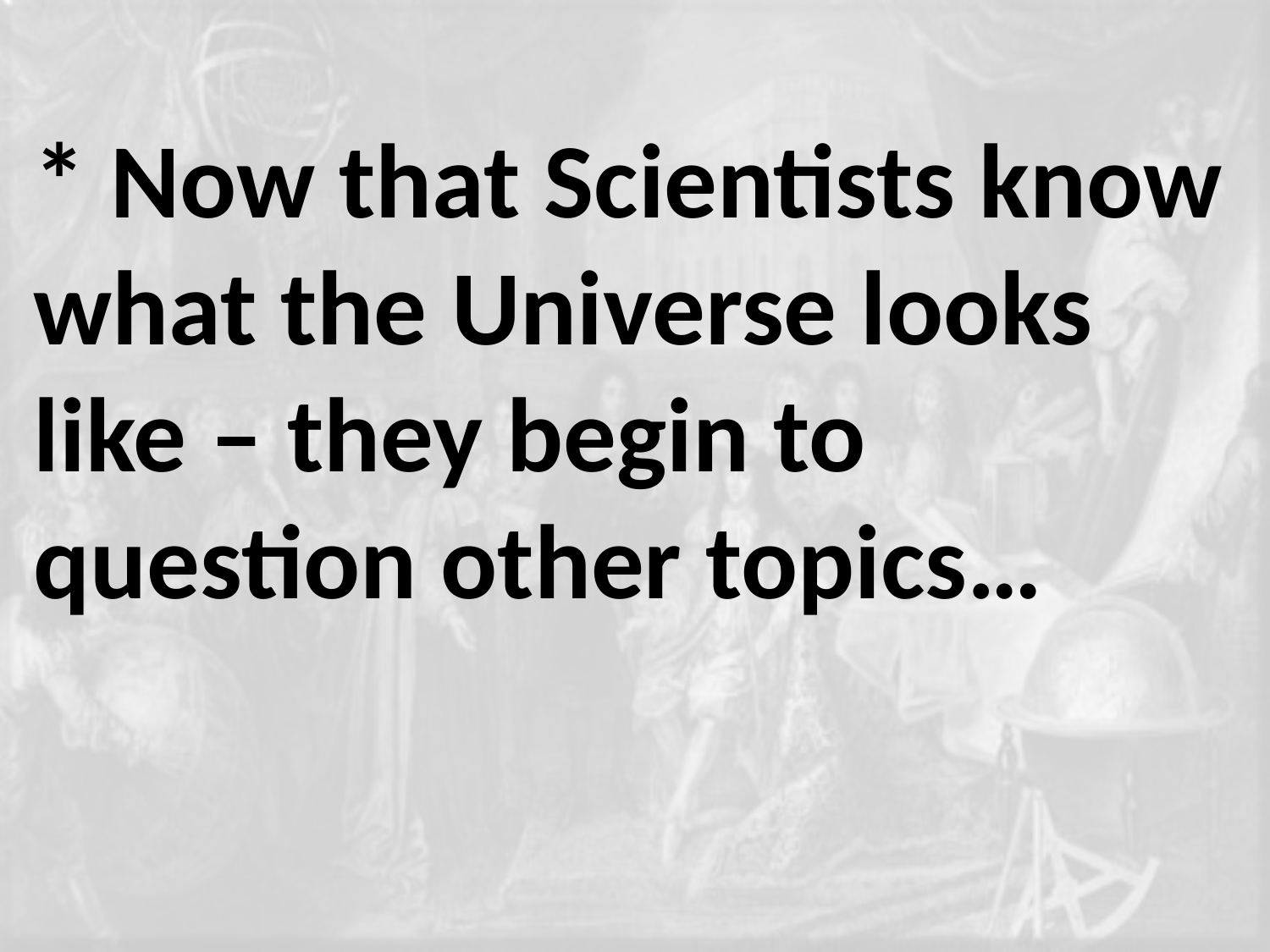

* Now that Scientists know what the Universe looks like – they begin to question other topics…